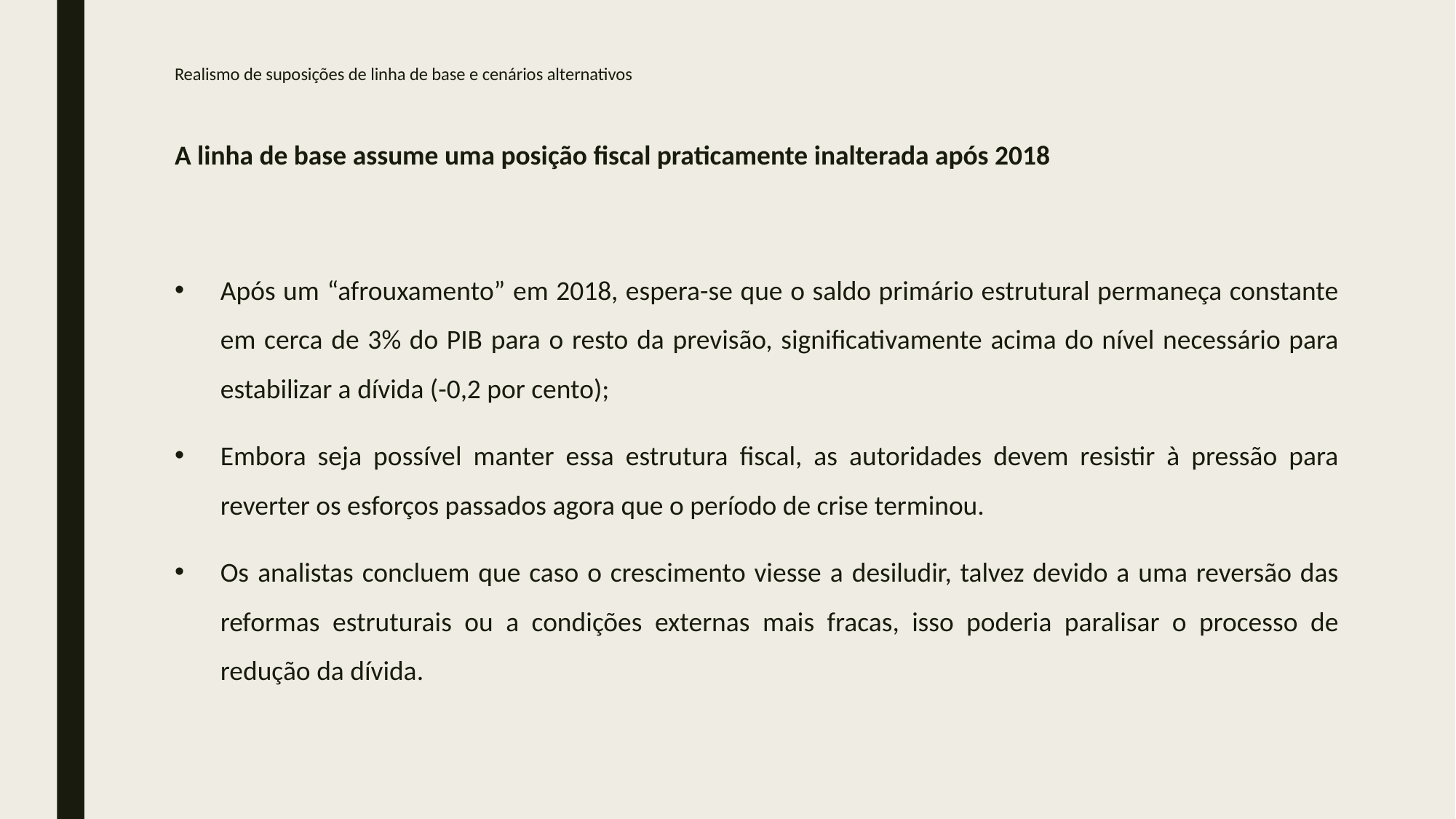

# Realismo de suposições de linha de base e cenários alternativos
A linha de base assume uma posição fiscal praticamente inalterada após 2018

Após um “afrouxamento” em 2018, espera-se que o saldo primário estrutural permaneça constante em cerca de 3% do PIB para o resto da previsão, significativamente acima do nível necessário para estabilizar a dívida (-0,2 por cento);
Embora seja possível manter essa estrutura fiscal, as autoridades devem resistir à pressão para reverter os esforços passados agora que o período de crise terminou.
Os analistas concluem que caso o crescimento viesse a desiludir, talvez devido a uma reversão das reformas estruturais ou a condições externas mais fracas, isso poderia paralisar o processo de redução da dívida.